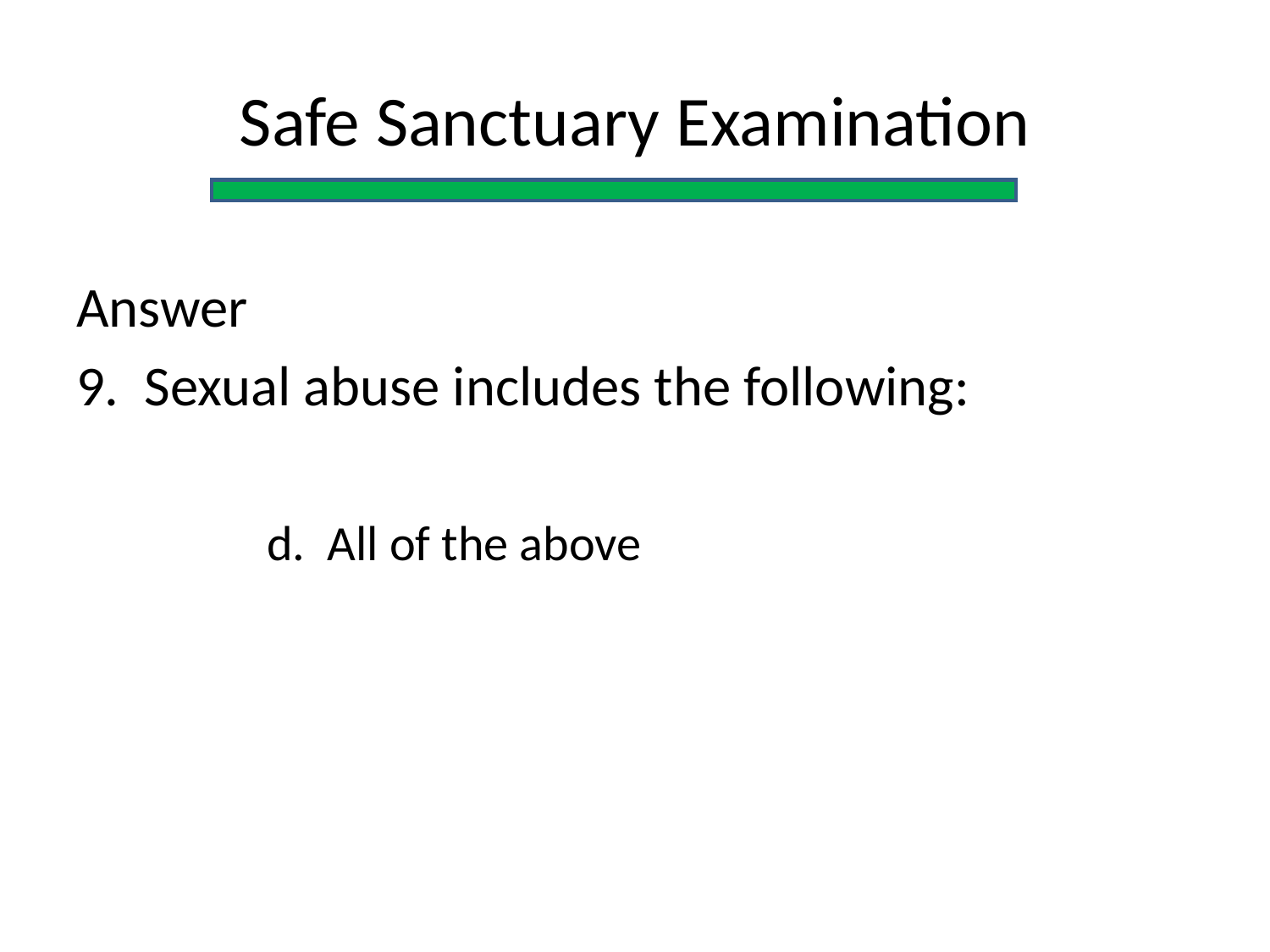

Safe Sanctuary Examination

Answer
9.  Sexual abuse includes the following:

	d.  All of the above